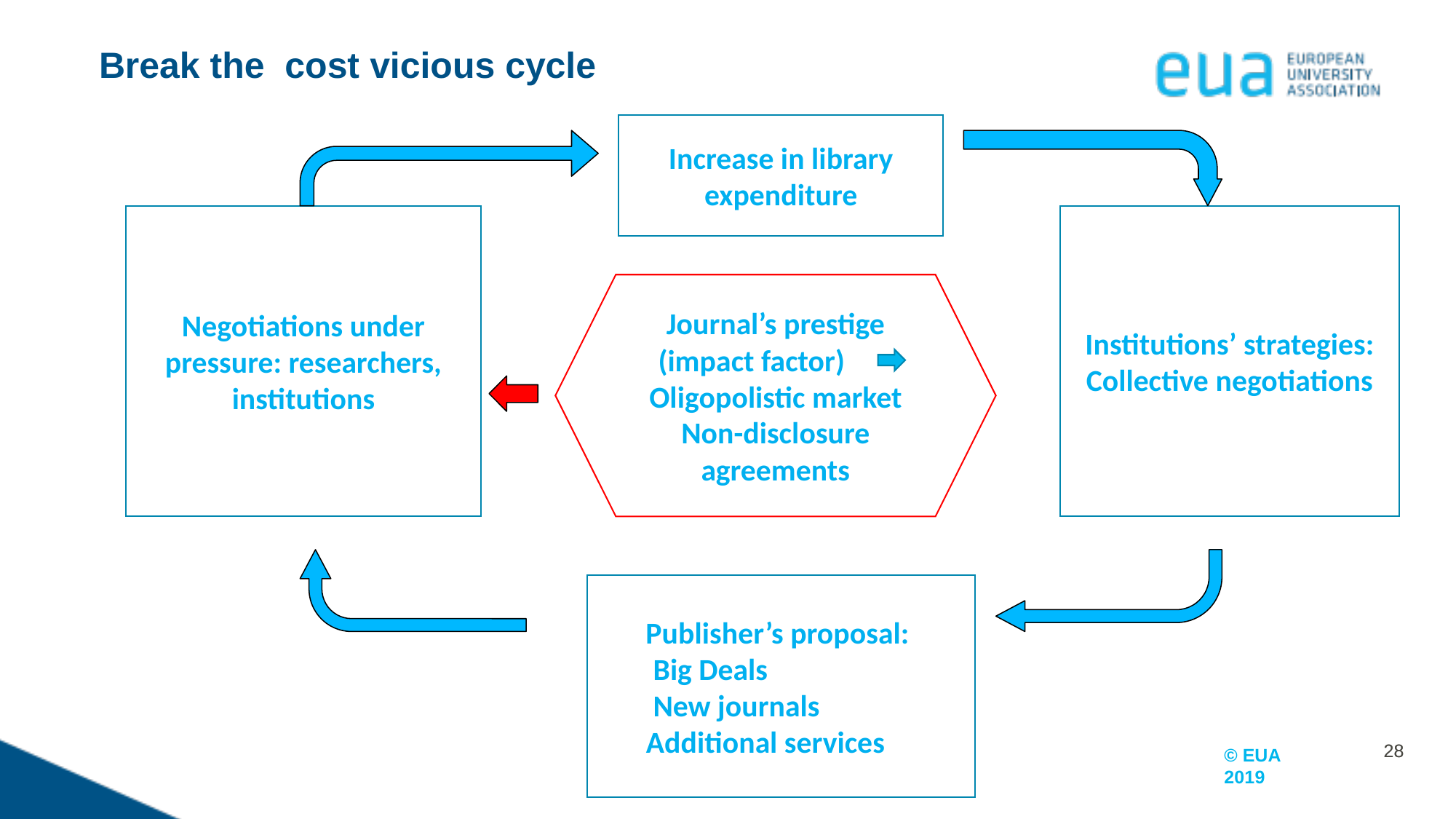

# Break the  cost vicious cycle
Increase in library expenditure

Negotiations under pressure: researchers, institutions
Institutions’ strategies: Collective negotiations
Journal’s prestige (impact factor)        Oligopolistic market
Non-disclosure agreements

Publisher’s proposal:
        Big Deals
        New journals
       Additional services

28
28